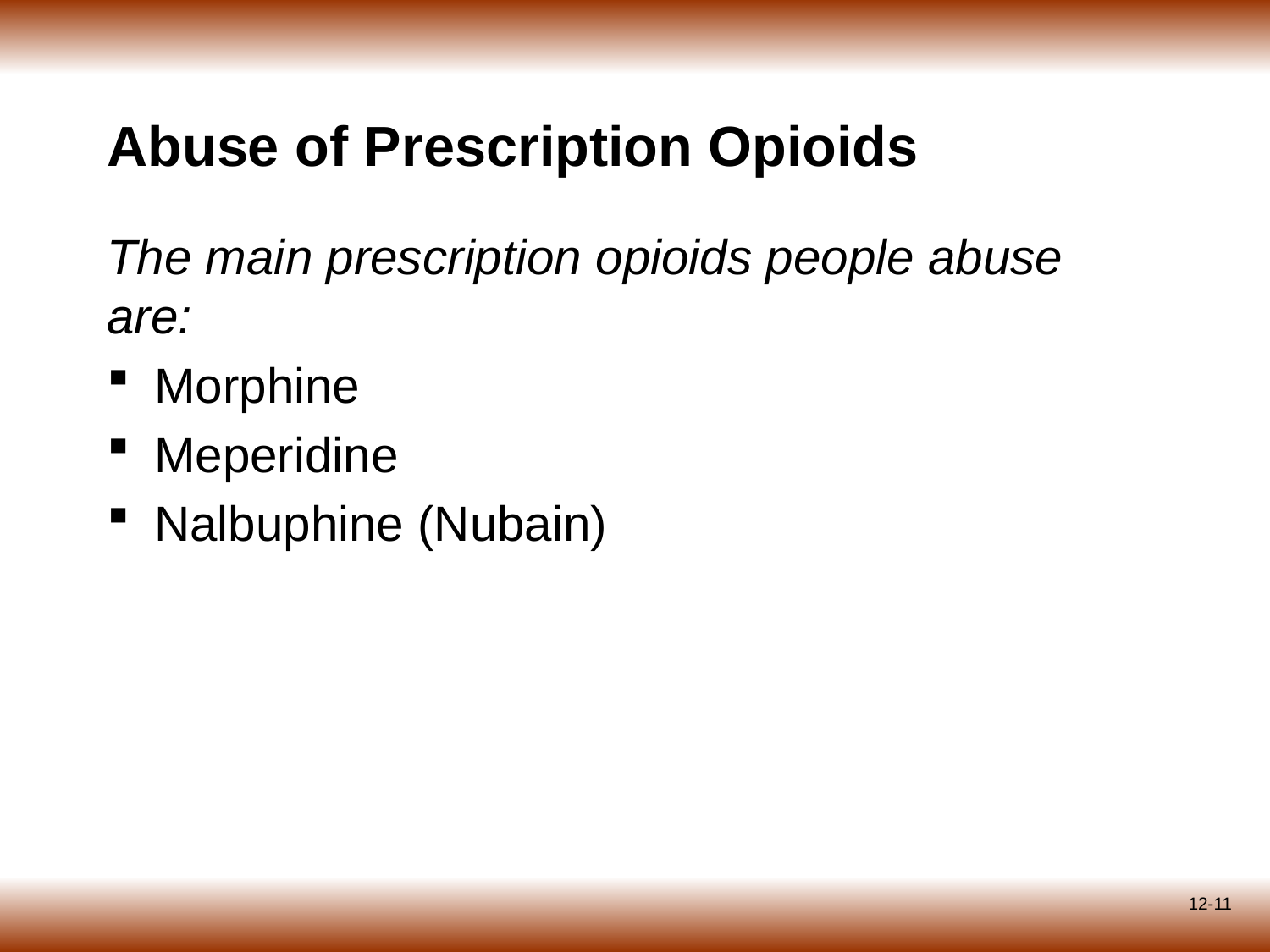

# Abuse of Prescription Opioids
The main prescription opioids people abuse are:
Morphine
Meperidine
Nalbuphine (Nubain)
12-11